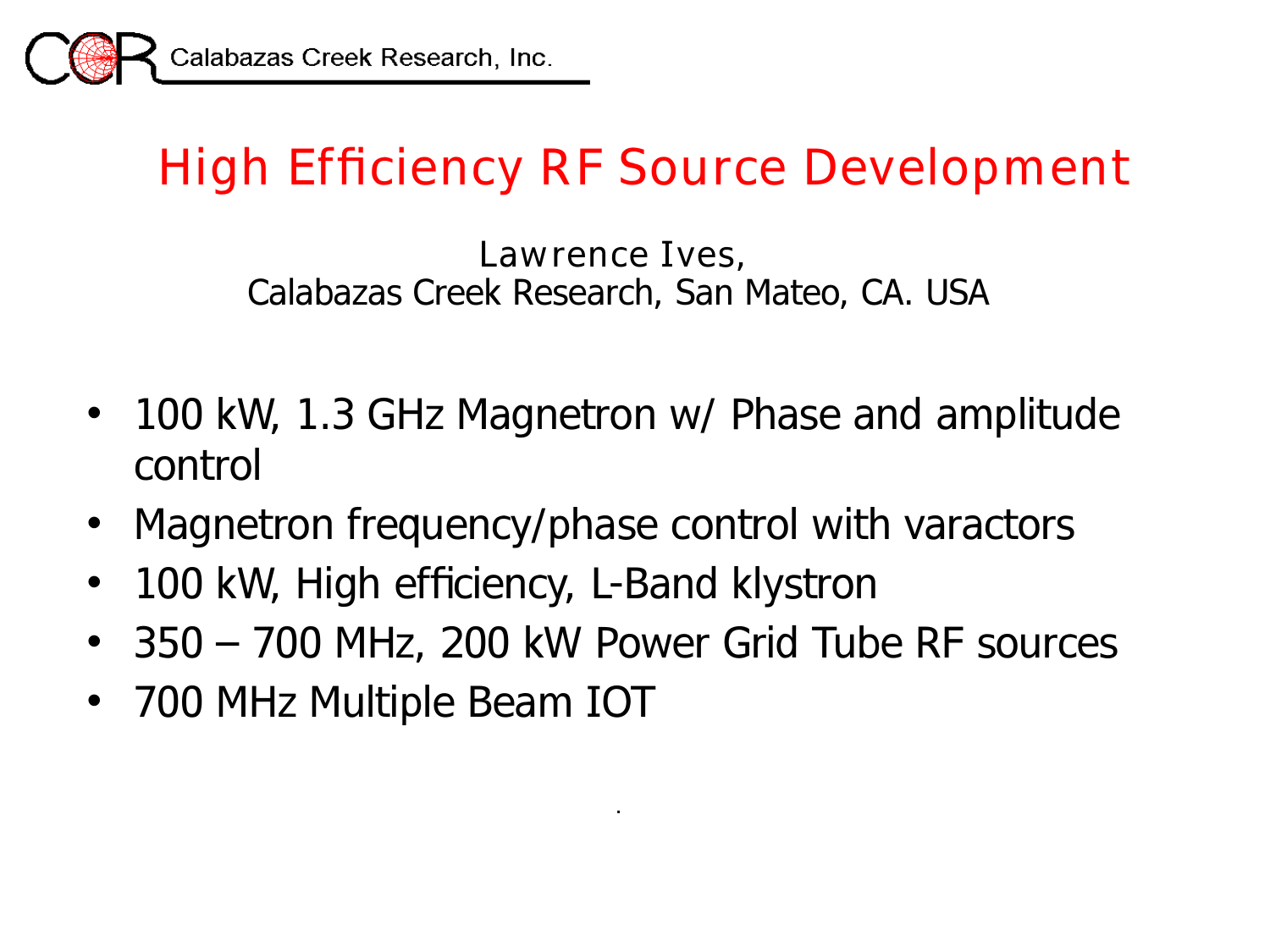

# High Efficiency RF Source Development
Lawrence Ives,
Calabazas Creek Research, San Mateo, CA. USA

100 kW, 1.3 GHz Magnetron w/ Phase and amplitude control
Magnetron frequency/phase control with varactors
100 kW, High efficiency, L-Band klystron
350 – 700 MHz, 200 kW Power Grid Tube RF sources
700 MHz Multiple Beam IOT
.